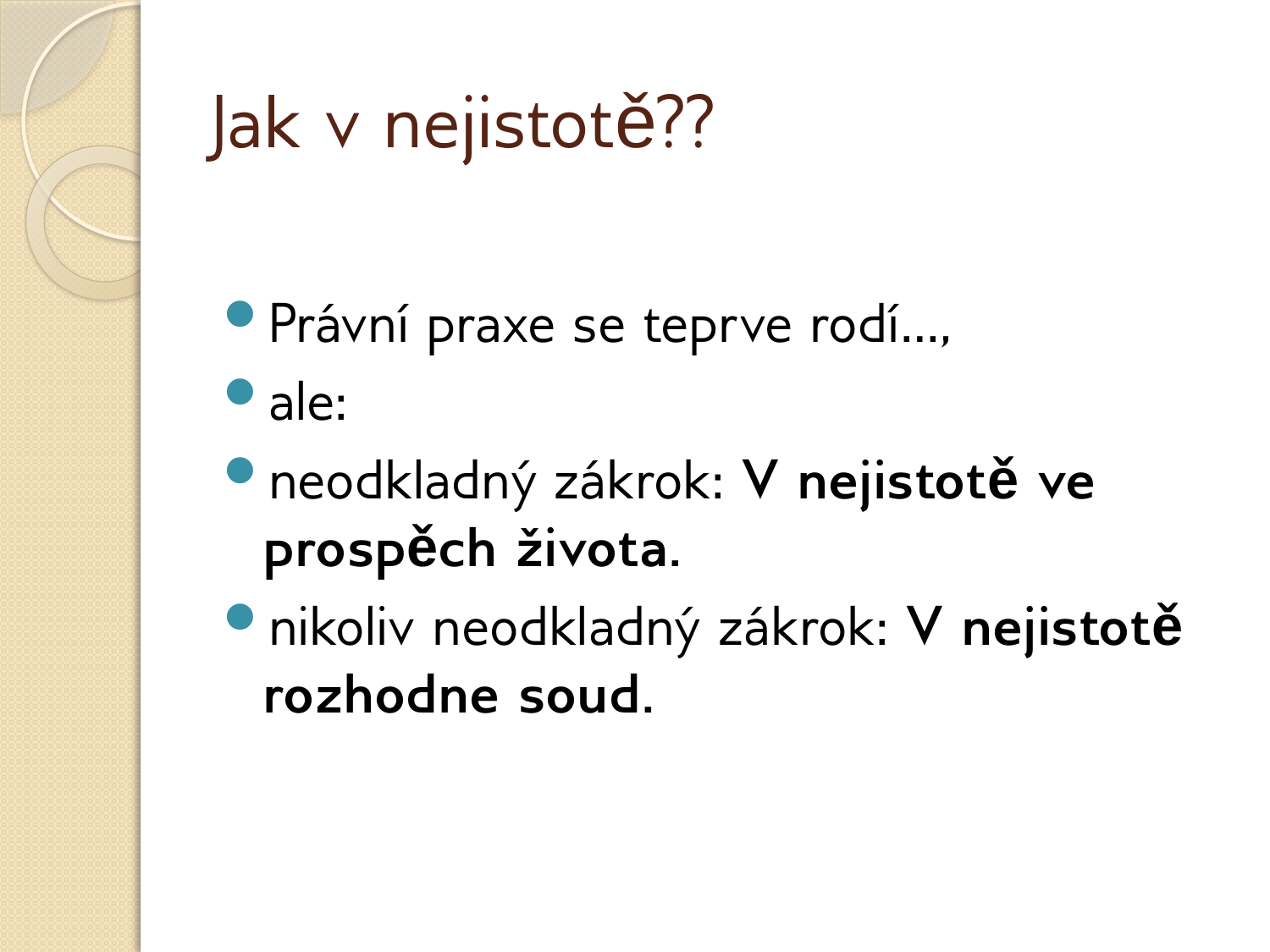

# Jak v nejistotě??

Právní praxe se teprve rodí…,
ale:
neodkladný zákrok: V nejistotě ve prospěch života.
nikoliv neodkladný zákrok: V nejistotě rozhodne soud.